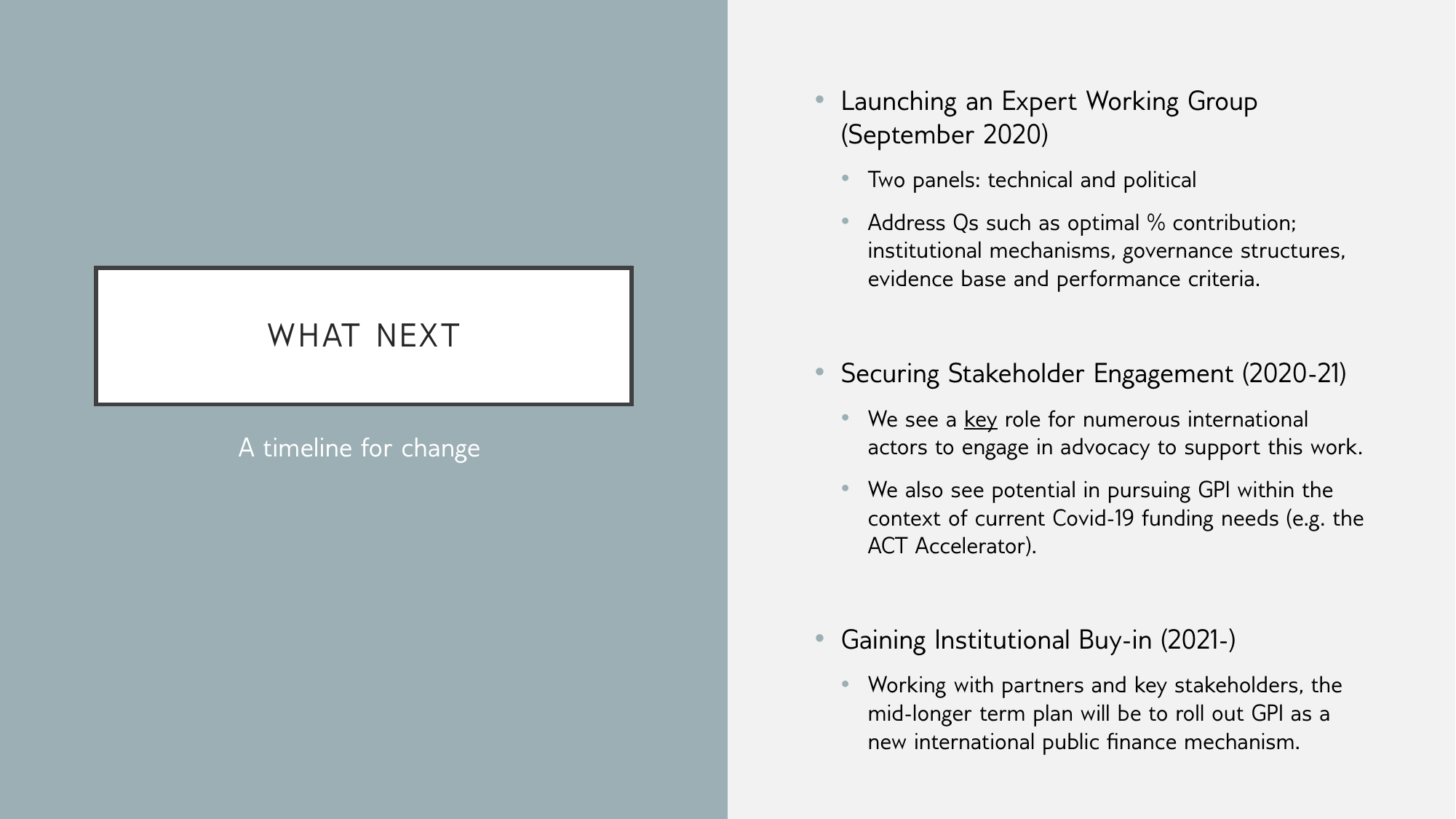

Launching an Expert Working Group (September 2020)
Two panels: technical and political
Address Qs such as optimal % contribution; institutional mechanisms, governance structures, evidence base and performance criteria.

Securing Stakeholder Engagement (2020-21)
We see a key role for numerous international actors to engage in advocacy to support this work.
We also see potential in pursuing GPI within the context of current Covid-19 funding needs (e.g. the ACT Accelerator).

Gaining Institutional Buy-in (2021-)
Working with partners and key stakeholders, the mid-longer term plan will be to roll out GPI as a new international public finance mechanism.

# WHAT NEXT
A timeline for change